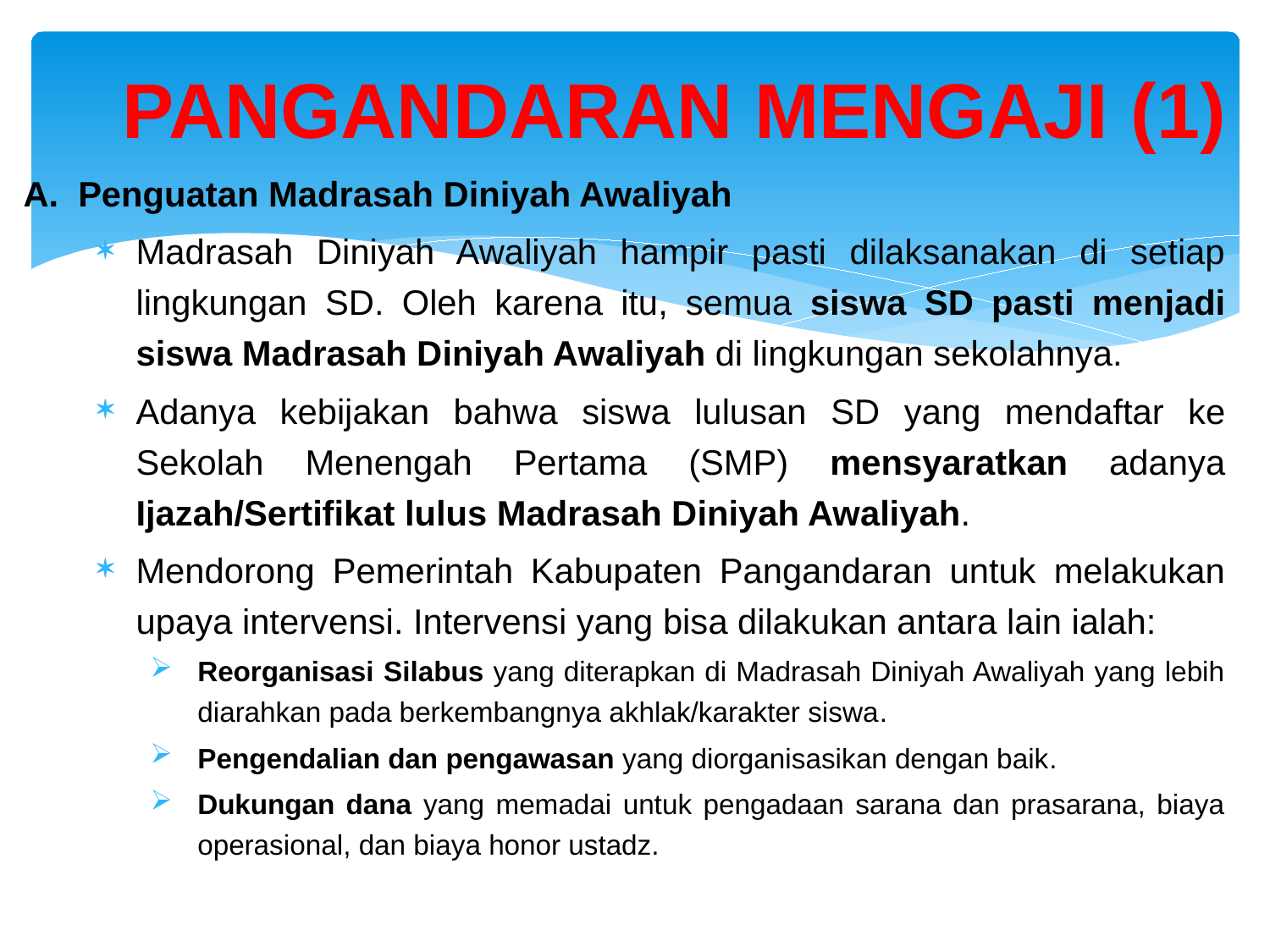

# PANGANDARAN MENGAJI (1)
A.  Penguatan Madrasah Diniyah Awaliyah
Madrasah Diniyah Awaliyah hampir pasti dilaksanakan di setiap lingkungan SD. Oleh karena itu, semua siswa SD pasti menjadi siswa Madrasah Diniyah Awaliyah di lingkungan sekolahnya.
Adanya kebijakan bahwa siswa lulusan SD yang mendaftar ke Sekolah Menengah Pertama (SMP) mensyaratkan adanya Ijazah/Sertifikat lulus Madrasah Diniyah Awaliyah.
Mendorong Pemerintah Kabupaten Pangandaran untuk melakukan upaya intervensi. Intervensi yang bisa dilakukan antara lain ialah:
Reorganisasi Silabus yang diterapkan di Madrasah Diniyah Awaliyah yang lebih diarahkan pada berkembangnya akhlak/karakter siswa.
Pengendalian dan pengawasan yang diorganisasikan dengan baik.
Dukungan dana yang memadai untuk pengadaan sarana dan prasarana, biaya operasional, dan biaya honor ustadz.